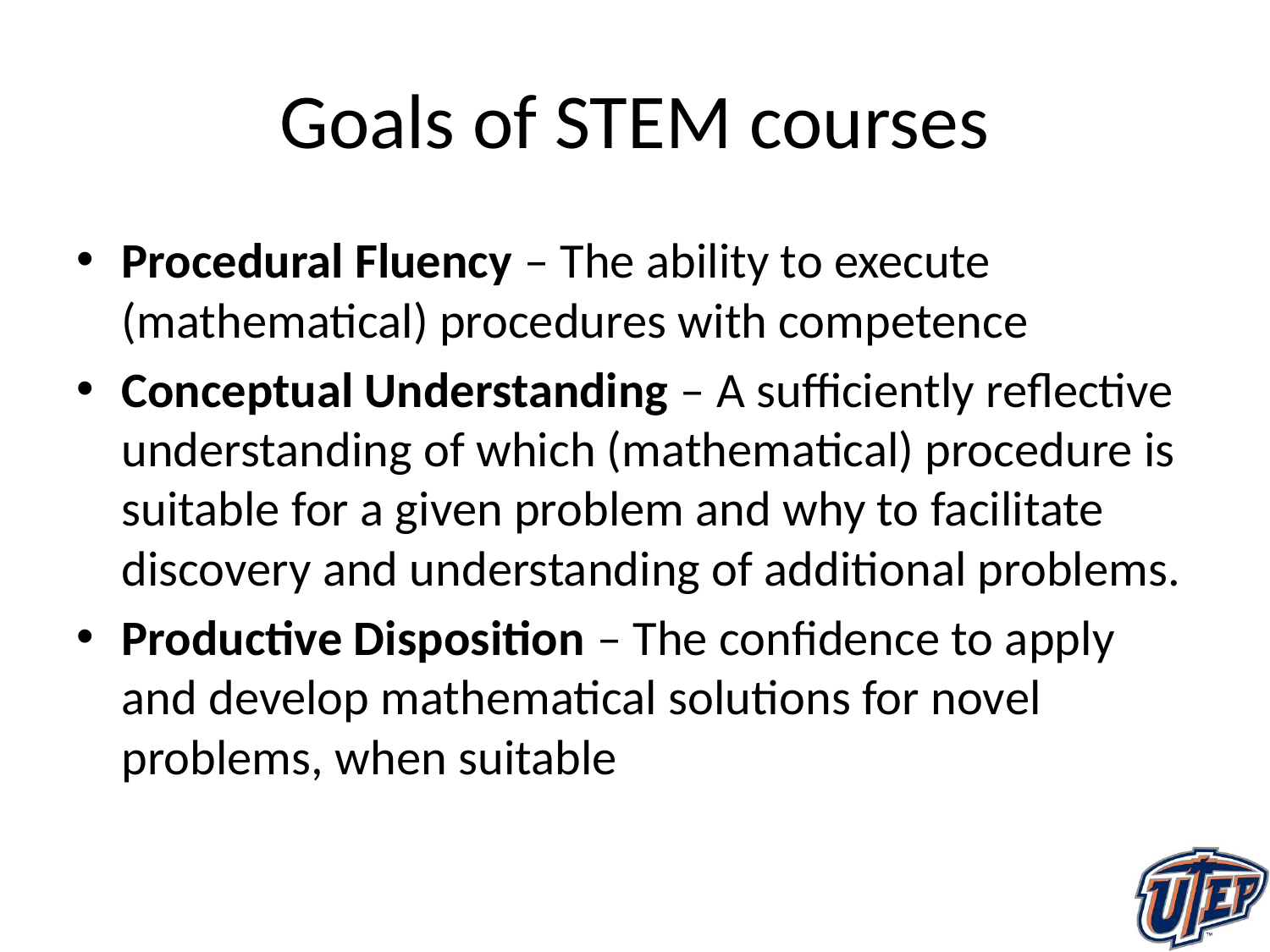

# Goals of STEM courses
Procedural Fluency – The ability to execute (mathematical) procedures with competence
Conceptual Understanding – A sufficiently reflective understanding of which (mathematical) procedure is suitable for a given problem and why to facilitate discovery and understanding of additional problems.
Productive Disposition – The confidence to apply and develop mathematical solutions for novel problems, when suitable